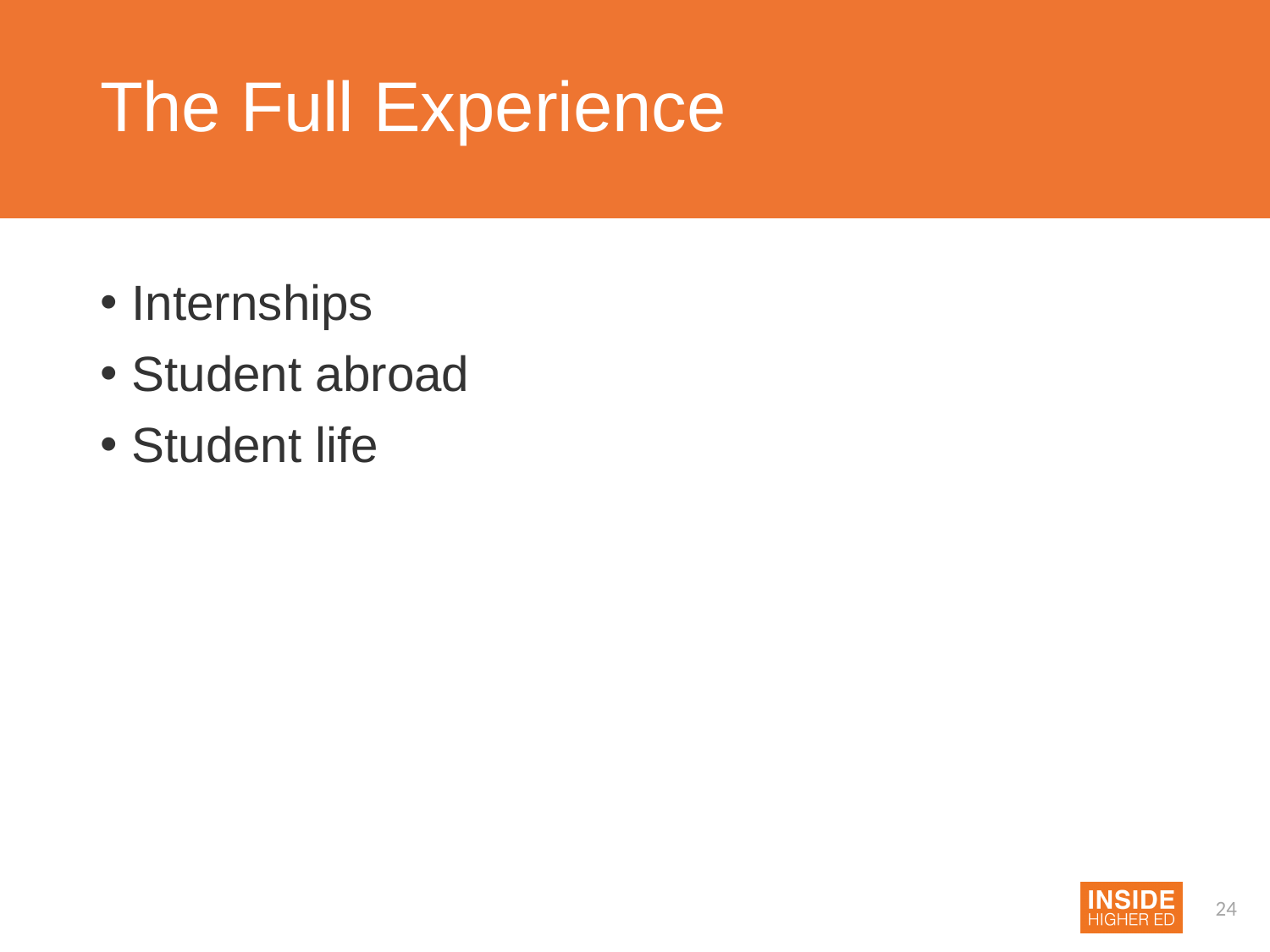

# The Full Experience
Internships
Student abroad
Student life